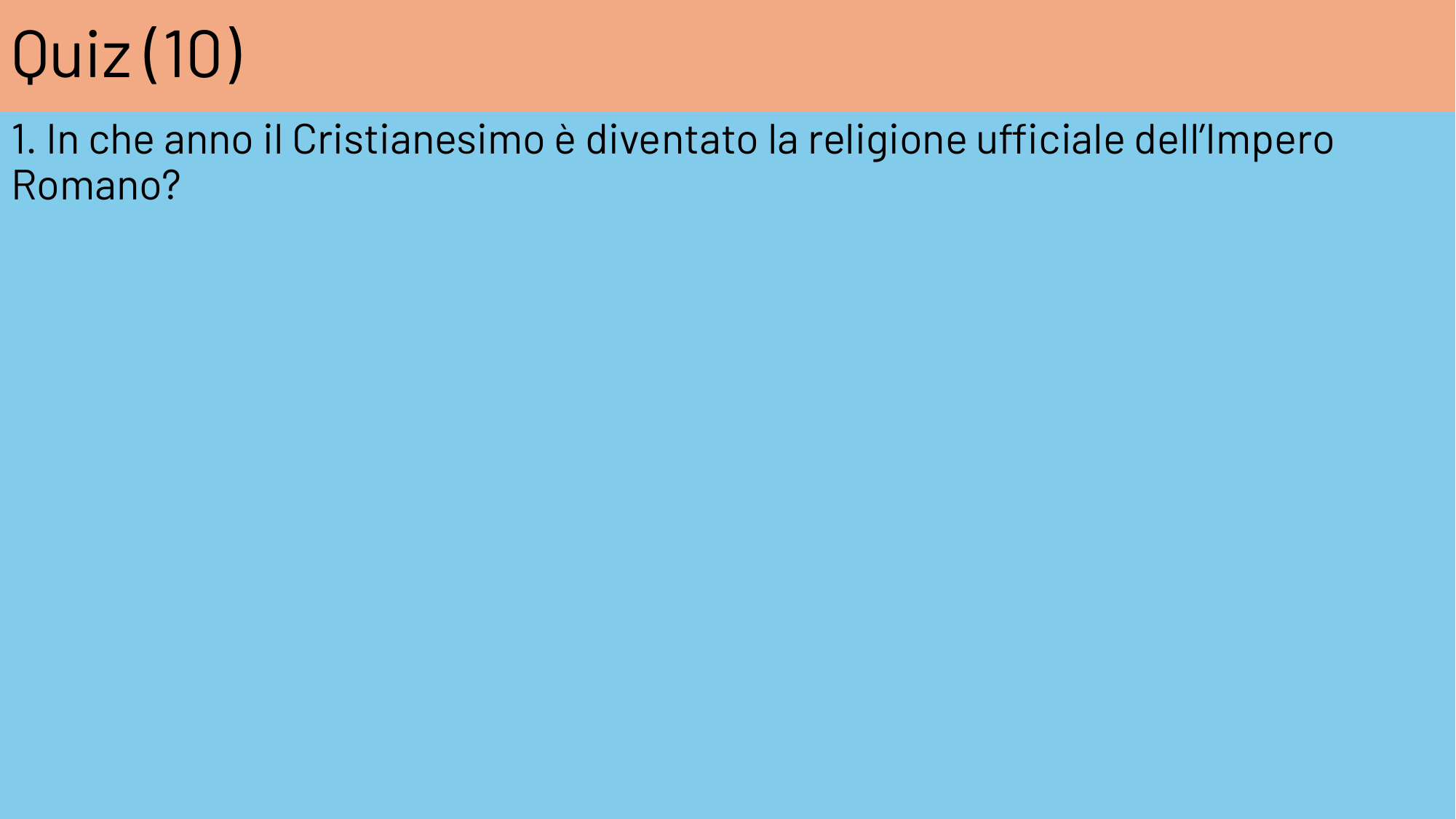

# Quiz (10)
1. In che anno il Cristianesimo è diventato la religione ufficiale dell’Impero Romano?